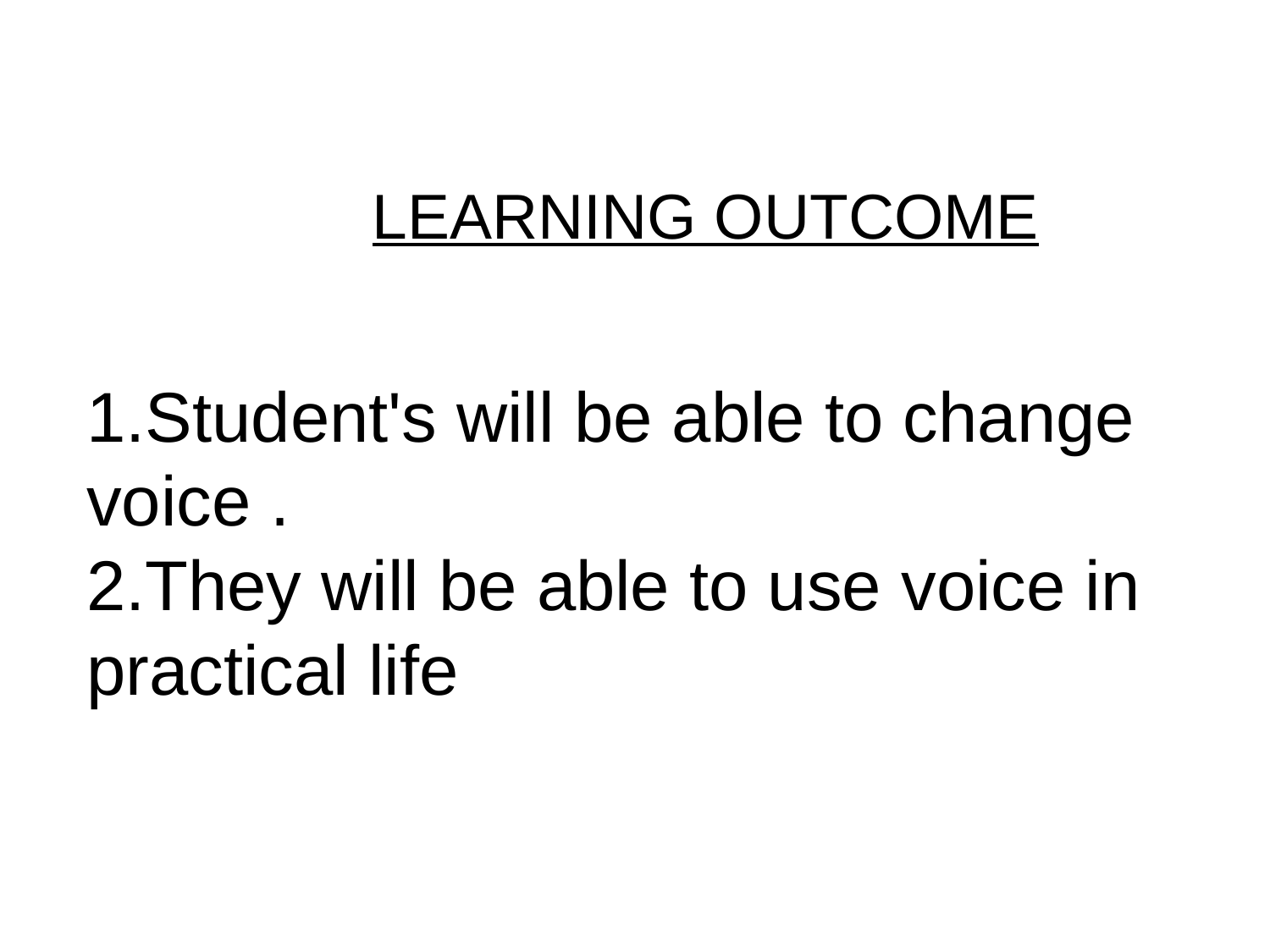

LEARNING OUTCOME
1.Student's will be able to change voice .
2.They will be able to use voice in practical life